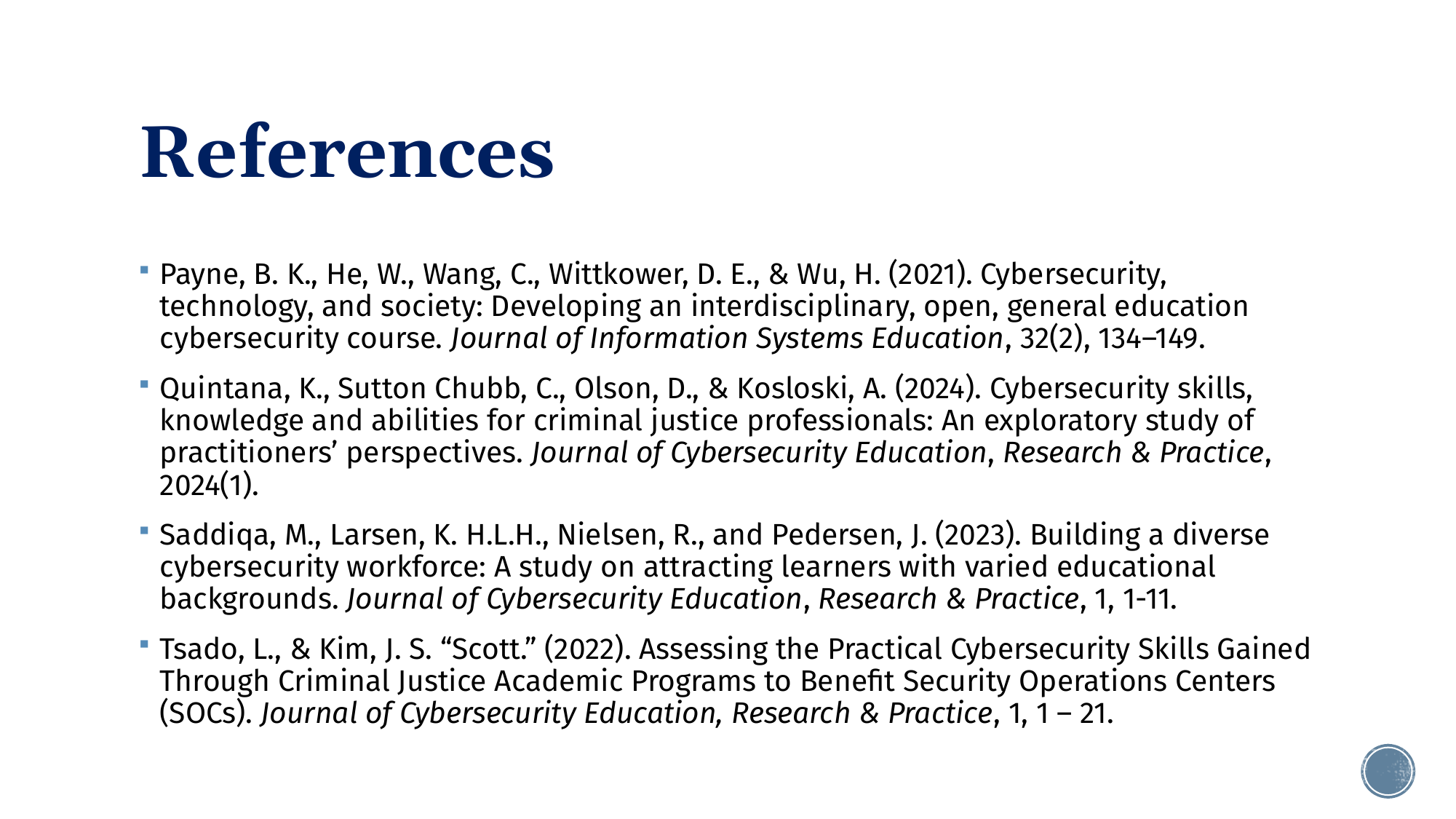

# References
Payne, B. K., He, W., Wang, C., Wittkower, D. E., & Wu, H. (2021). Cybersecurity, technology, and society: Developing an interdisciplinary, open, general education cybersecurity course. Journal of Information Systems Education, 32(2), 134–149.
Quintana, K., Sutton Chubb, C., Olson, D., & Kosloski, A. (2024). Cybersecurity skills, knowledge and abilities for criminal justice professionals: An exploratory study of practitioners’ perspectives. Journal of Cybersecurity Education, Research & Practice, 2024(1).
Saddiqa, M., Larsen, K. H.L.H., Nielsen, R., and Pedersen, J. (2023). Building a diverse cybersecurity workforce: A study on attracting learners with varied educational backgrounds. Journal of Cybersecurity Education, Research & Practice, 1, 1-11.
Tsado, L., & Kim, J. S. “Scott.” (2022). Assessing the Practical Cybersecurity Skills Gained Through Criminal Justice Academic Programs to Benefit Security Operations Centers (SOCs). Journal of Cybersecurity Education, Research & Practice, 1, 1 – 21.